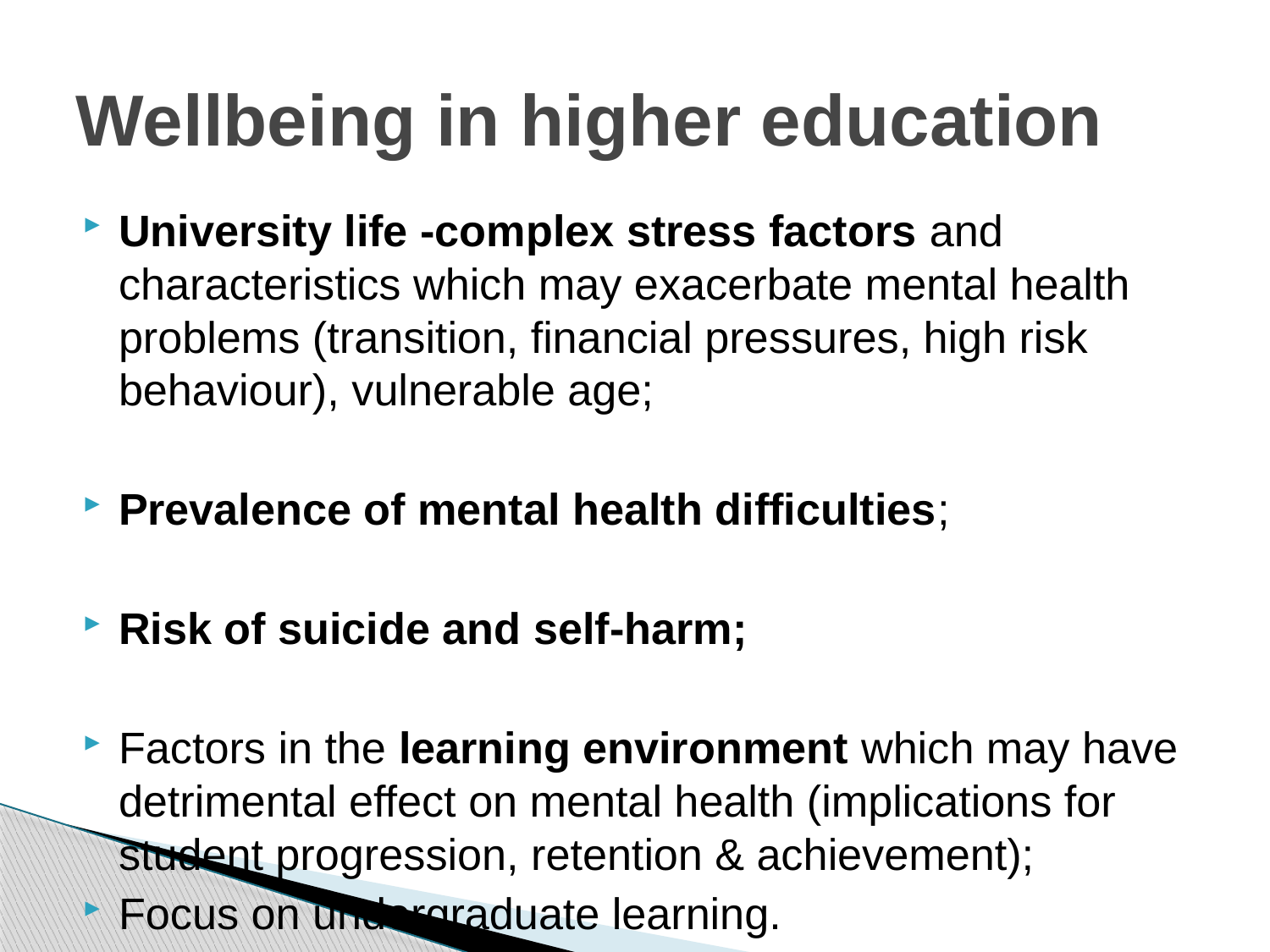

# Wellbeing in higher education
University life -complex stress factors and characteristics which may exacerbate mental health problems (transition, financial pressures, high risk behaviour), vulnerable age;

Prevalence of mental health difficulties;

Risk of suicide and self-harm;

Factors in the learning environment which may have detrimental effect on mental health (implications for student progression, retention & achievement);
Focus on undergraduate learning.